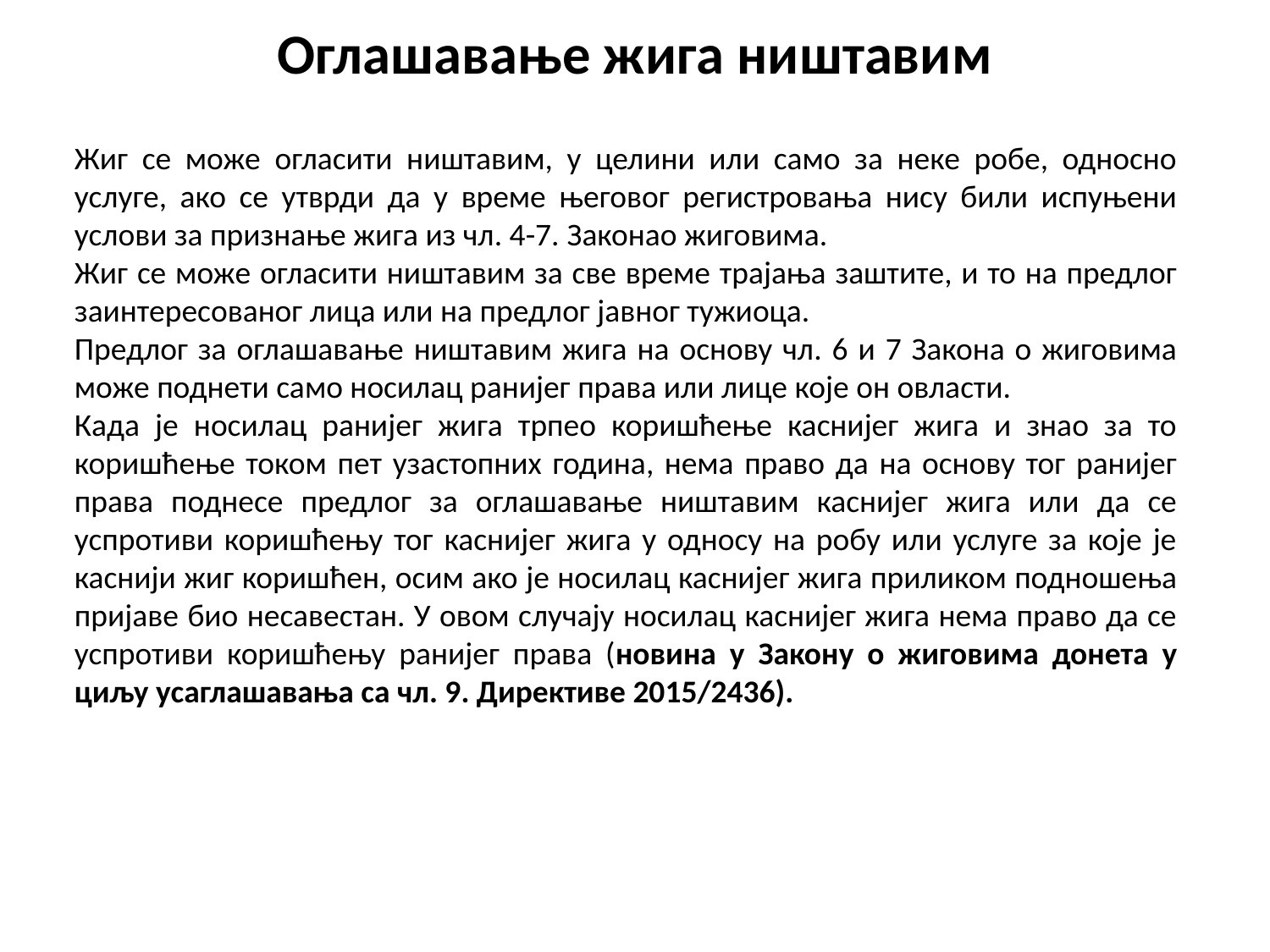

# Оглашавање жига ништавим
Жиг се може огласити ништавим, у целини или само за неке робе, односно услуге, ако се утврди да у време његовог регистровања нису били испуњени услови за признање жига из чл. 4-7. Законао жиговима.
Жиг се може огласити ништавим за све време трајања заштите, и то на предлог заинтересованог лица или на предлог јавног тужиоца.
Предлог за оглашавање ништавим жига на основу чл. 6 и 7 Закона о жиговима може поднети само носилац ранијег права или лице које он овласти.
Када је носилац ранијег жига трпео коришћење каснијег жига и знао за то коришћење током пет узастопних година, нема право да на основу тог ранијег права поднесе предлог за оглашавање ништавим каснијег жига или да се успротиви коришћењу тог каснијег жига у односу на робу или услуге за које је каснији жиг коришћен, осим ако је носилац каснијег жига приликом подношења пријаве био несавестан. У овом случају носилац каснијег жига нема право да се успротиви коришћењу ранијег права (новина у Закону о жиговима донета у циљу усаглашавања са чл. 9. Директиве 2015/2436).